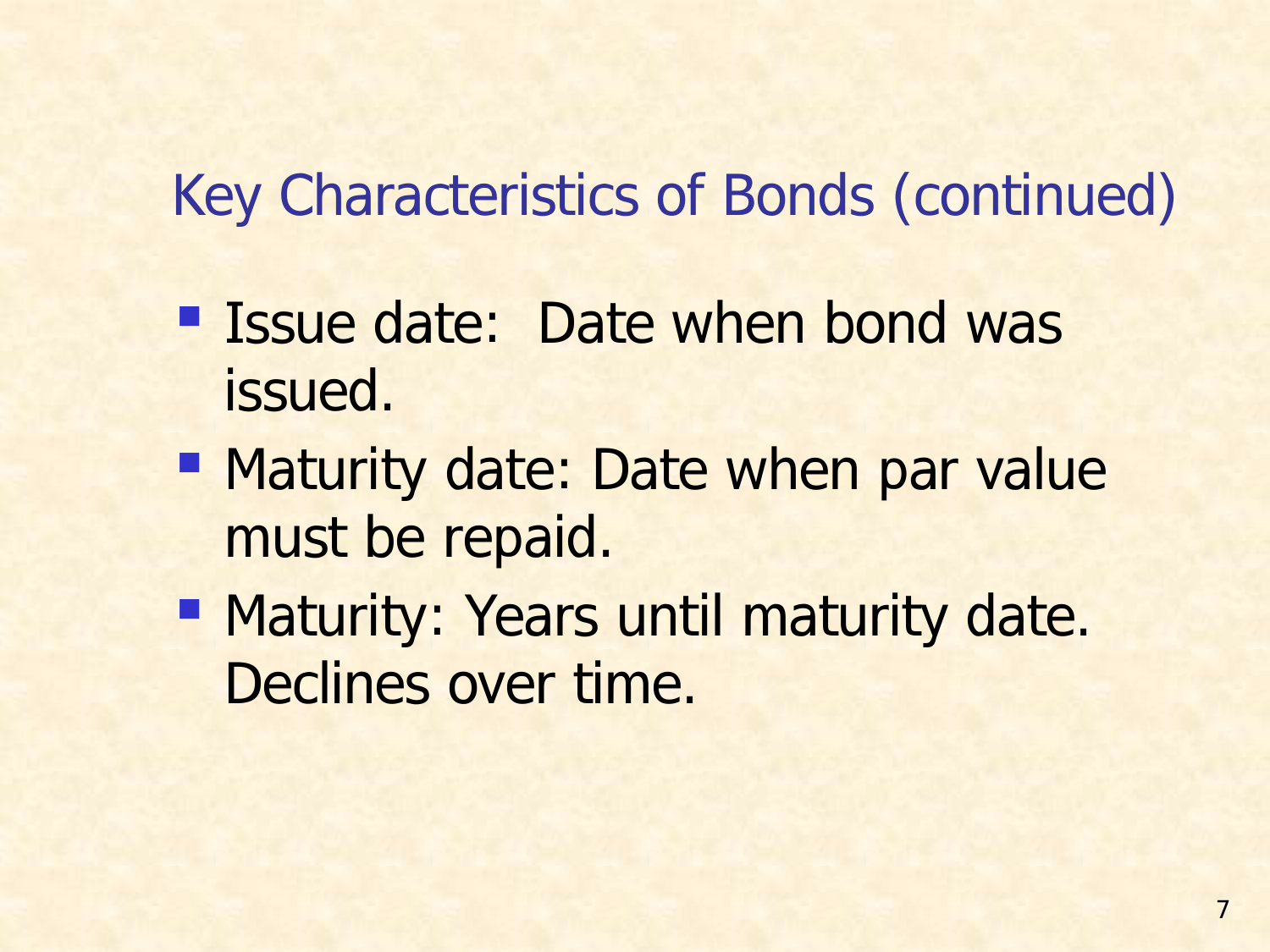

# Key Characteristics of Bonds (continued)
Issue date:  Date when bond was issued.
Maturity date: Date when par value must be repaid.
Maturity: Years until maturity date. Declines over time.
7